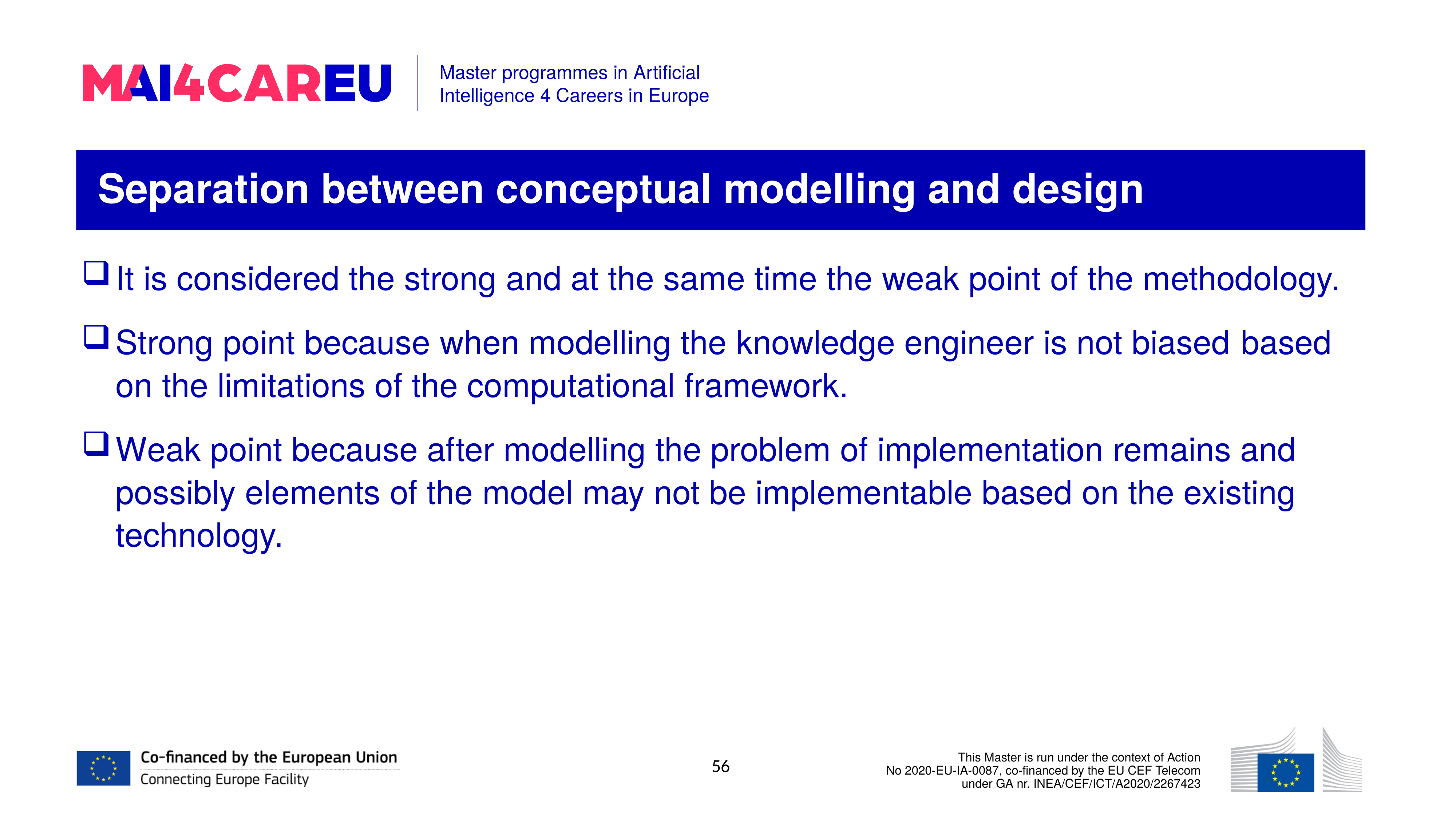

Separation between conceptual modelling and design
It is considered the strong and at the same time the weak point of the methodology.
Strong point because when modelling the knowledge engineer is not biased based on the limitations of the computational framework.
Weak point because after modelling the problem of implementation remains and possibly elements of the model may not be implementable based on the existing technology.

56